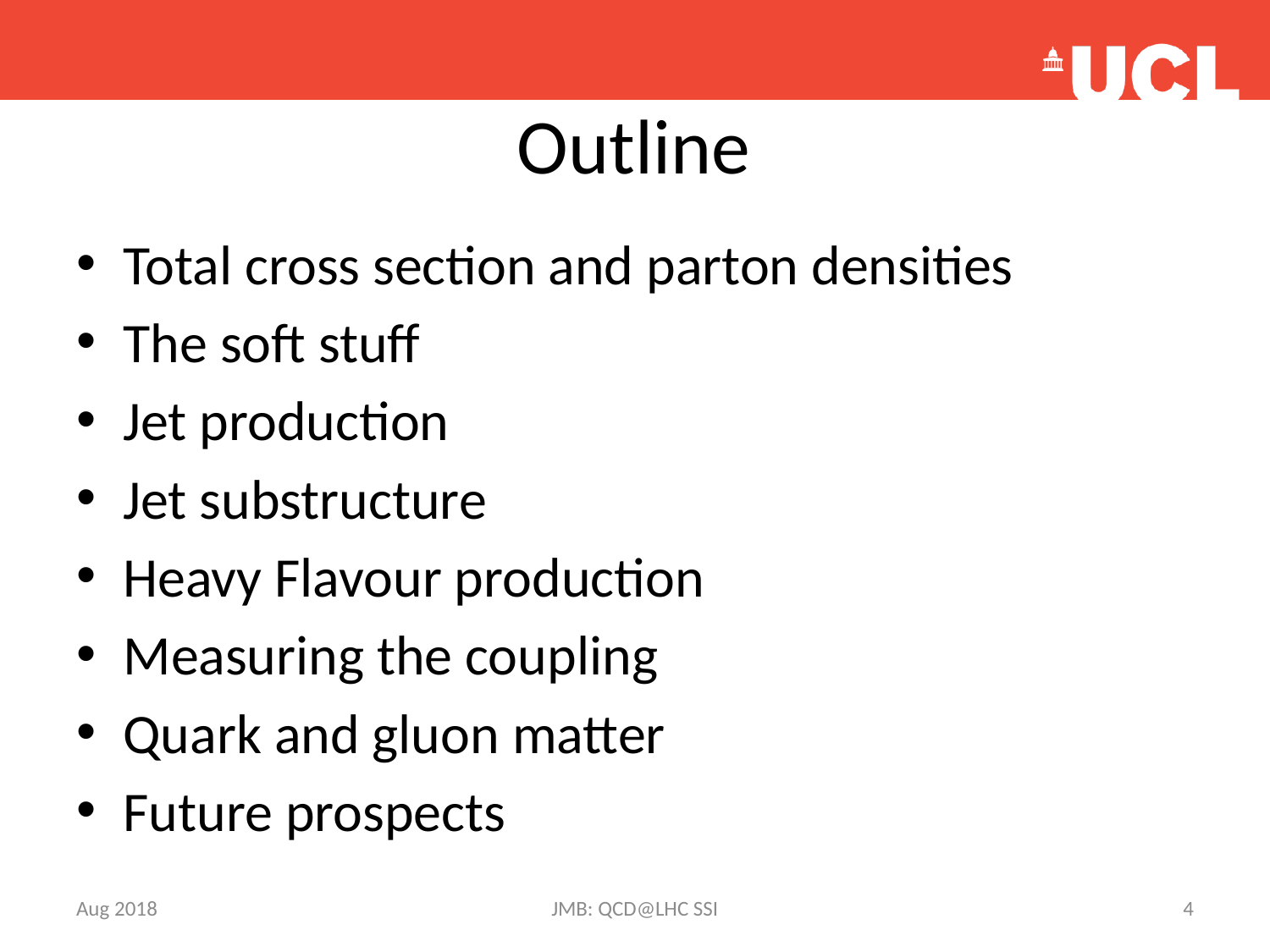

# Outline
Total cross section and parton densities
The soft stuff
Jet production
Jet substructure
Heavy Flavour production
Measuring the coupling
Quark and gluon matter
Future prospects
Aug 2018
JMB: QCD@LHC SSI
4